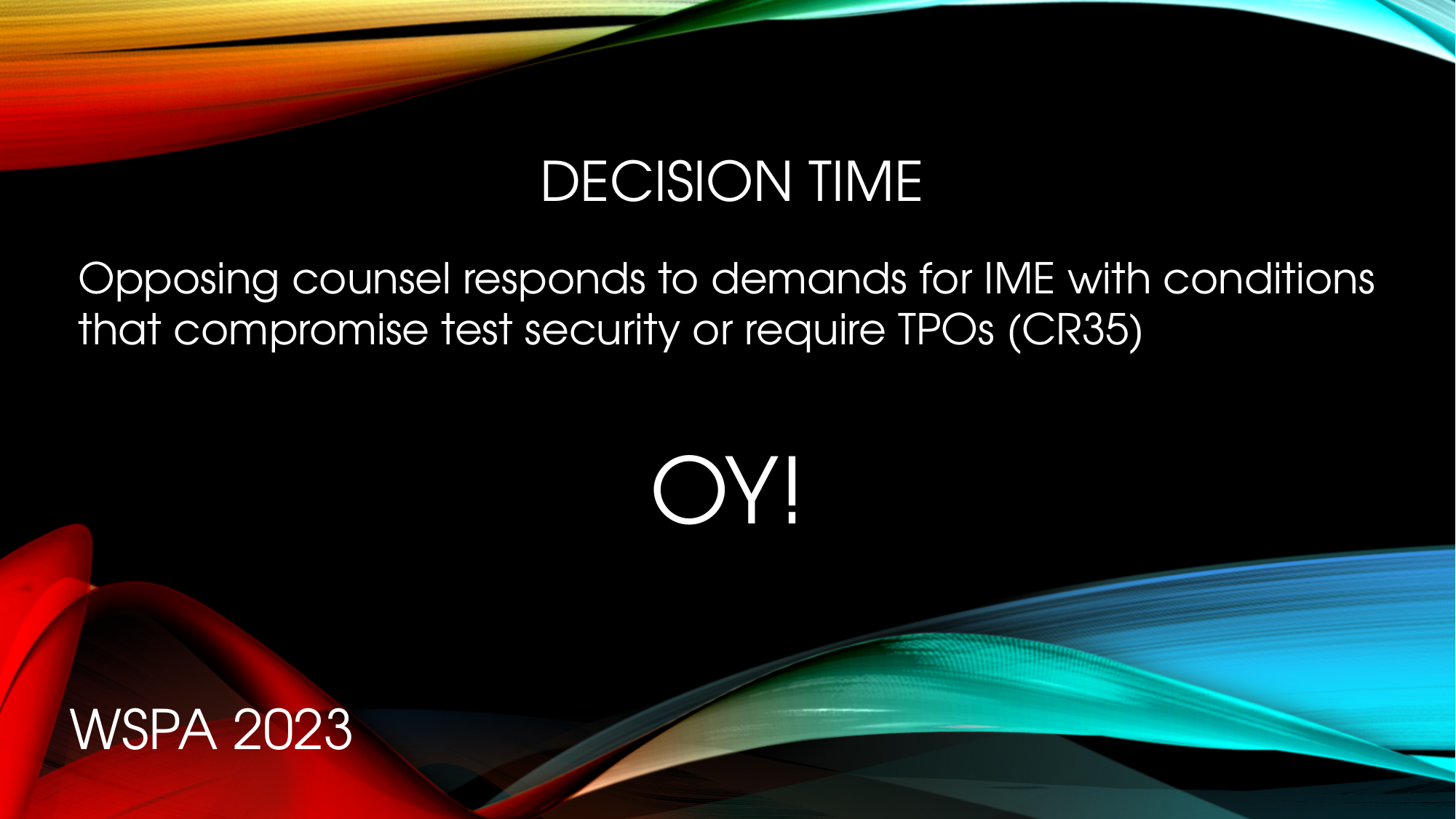

# Decision time
Opposing counsel responds to demands for IME with conditions that compromise test security or require TPOs (CR35)
OY!
WSPA 2023